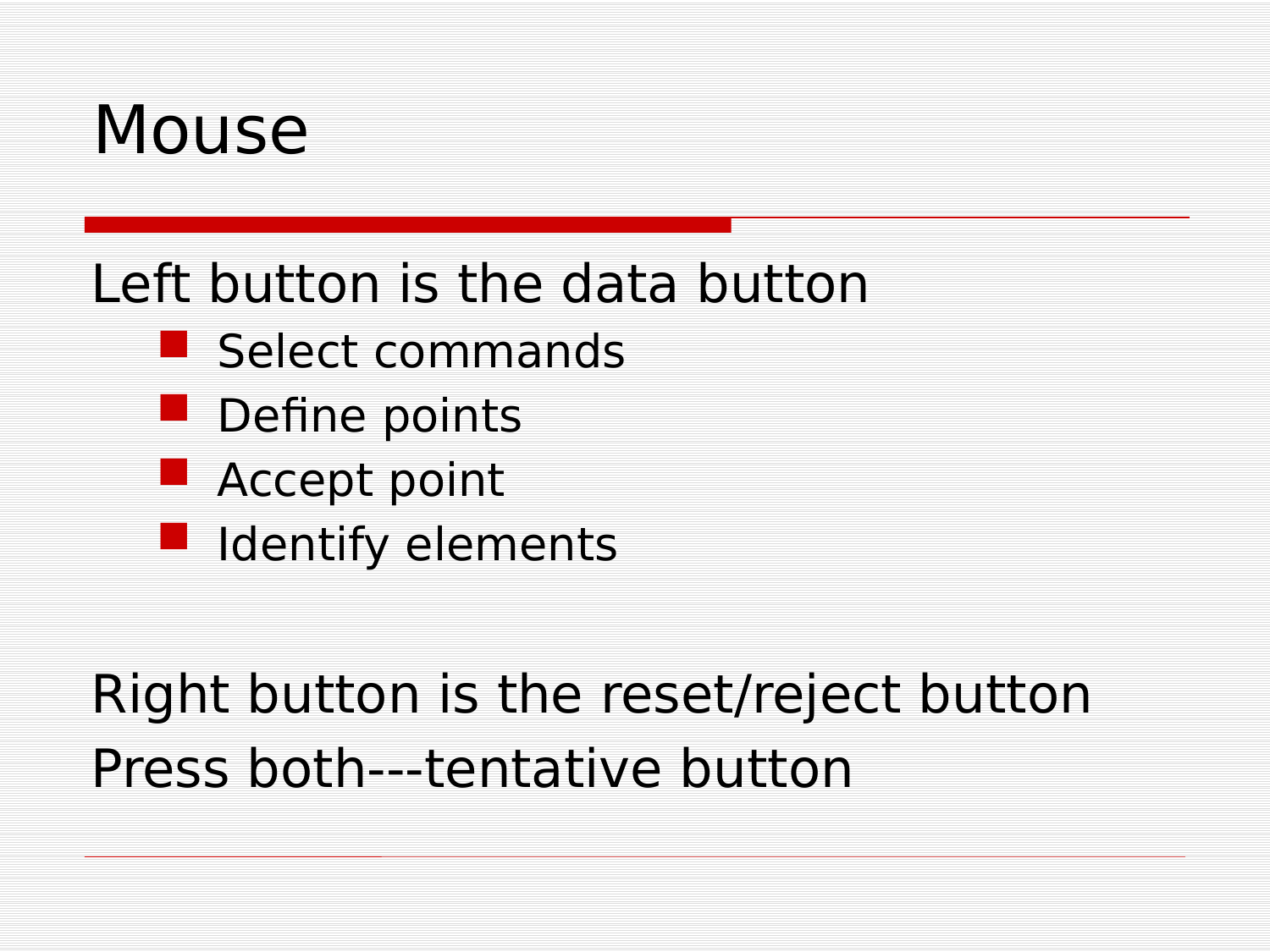

Mouse
Left button is the data button
Select commands
Define points
Accept point
Identify elements

Right button is the reset/reject button
Press both---tentative button